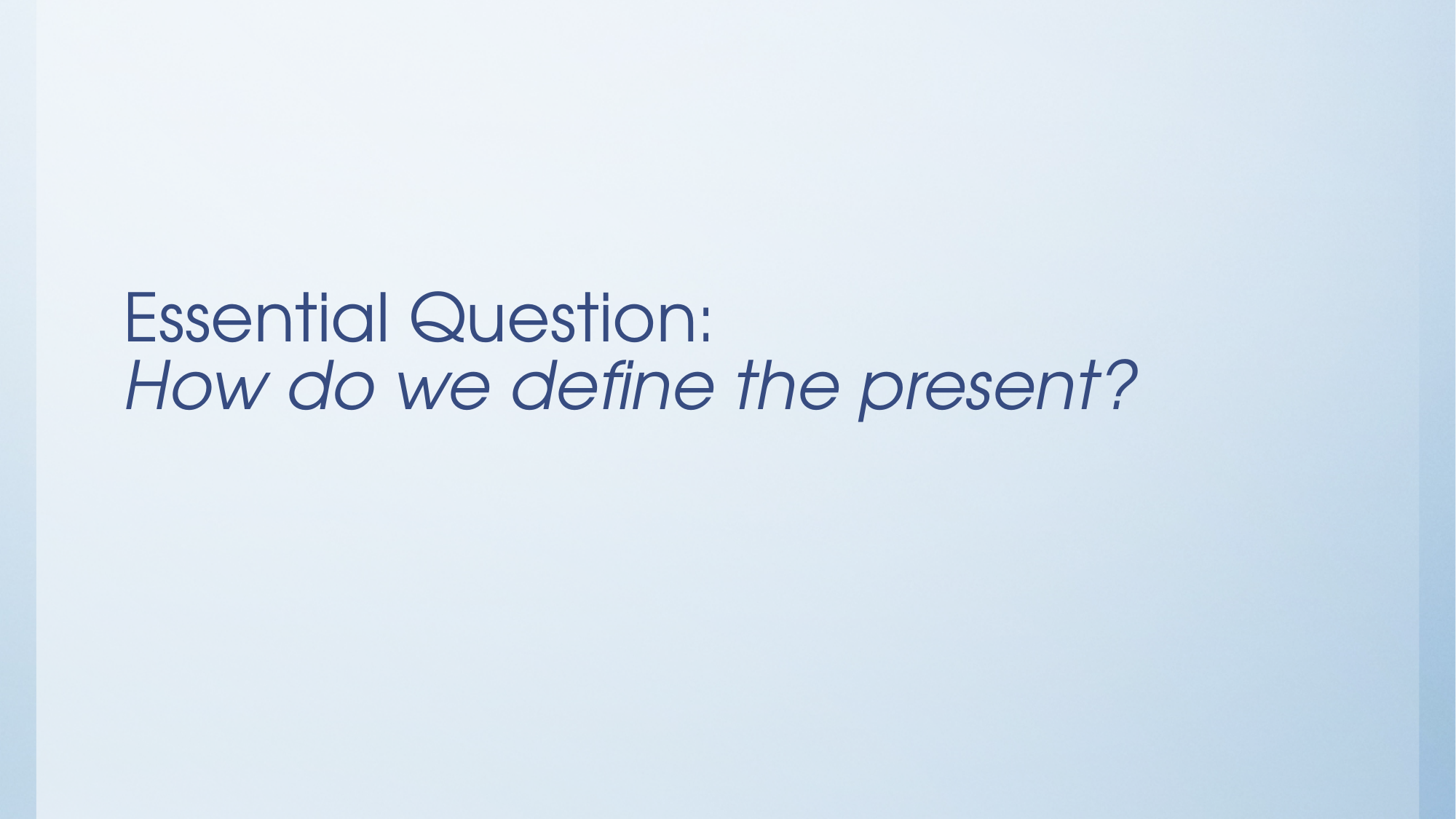

# Essential Question: How do we define the present?